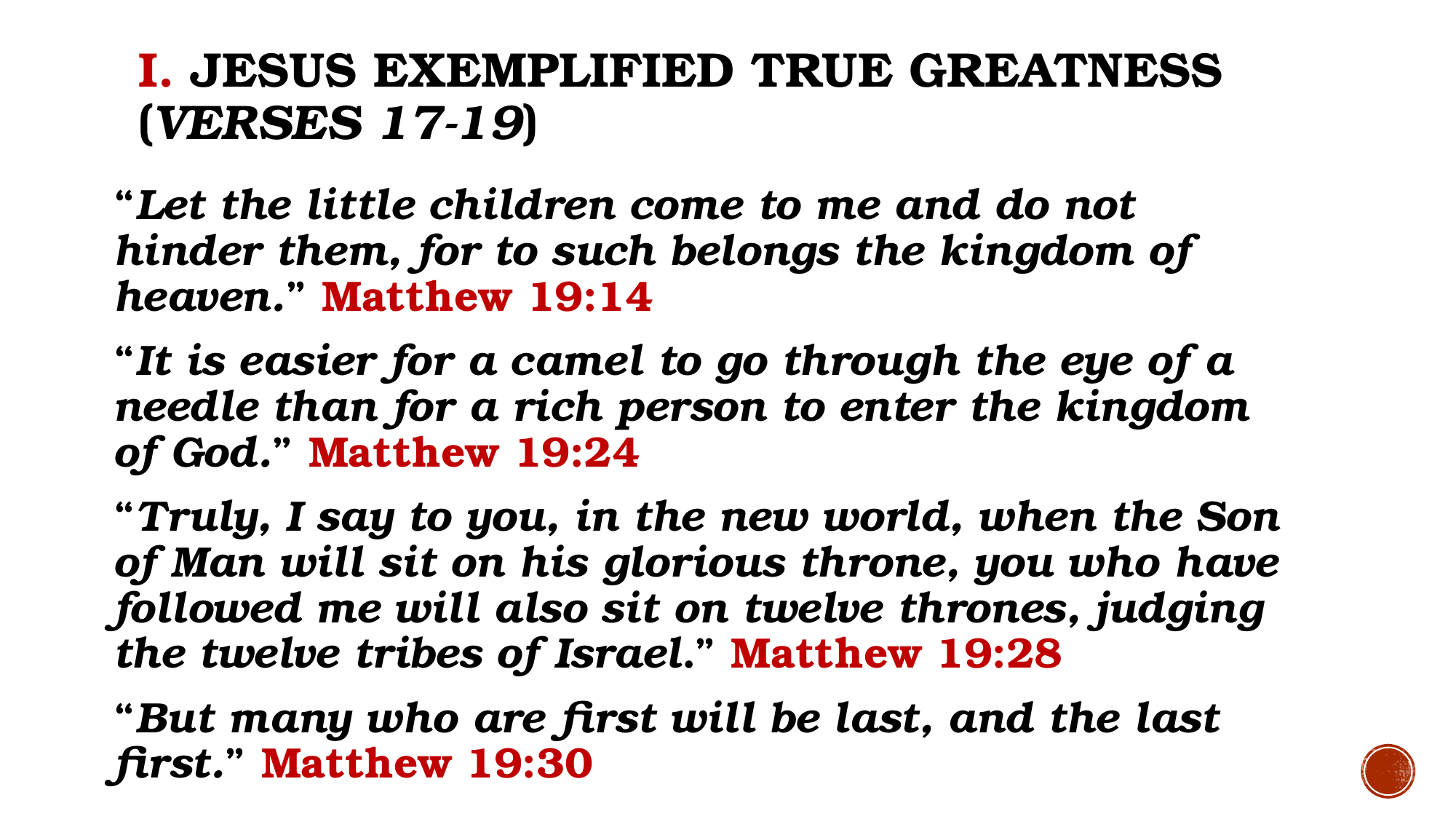

# I. Jesus exemplified true greatness (verses 17-19)
“Let the little children come to me and do not hinder them, for to such belongs the kingdom of heaven.” Matthew 19:14
“It is easier for a camel to go through the eye of a needle than for a rich person to enter the kingdom of God.” Matthew 19:24
“Truly, I say to you, in the new world, when the Son of Man will sit on his glorious throne, you who have followed me will also sit on twelve thrones, judging the twelve tribes of Israel.” Matthew 19:28
“But many who are first will be last, and the last first.” Matthew 19:30